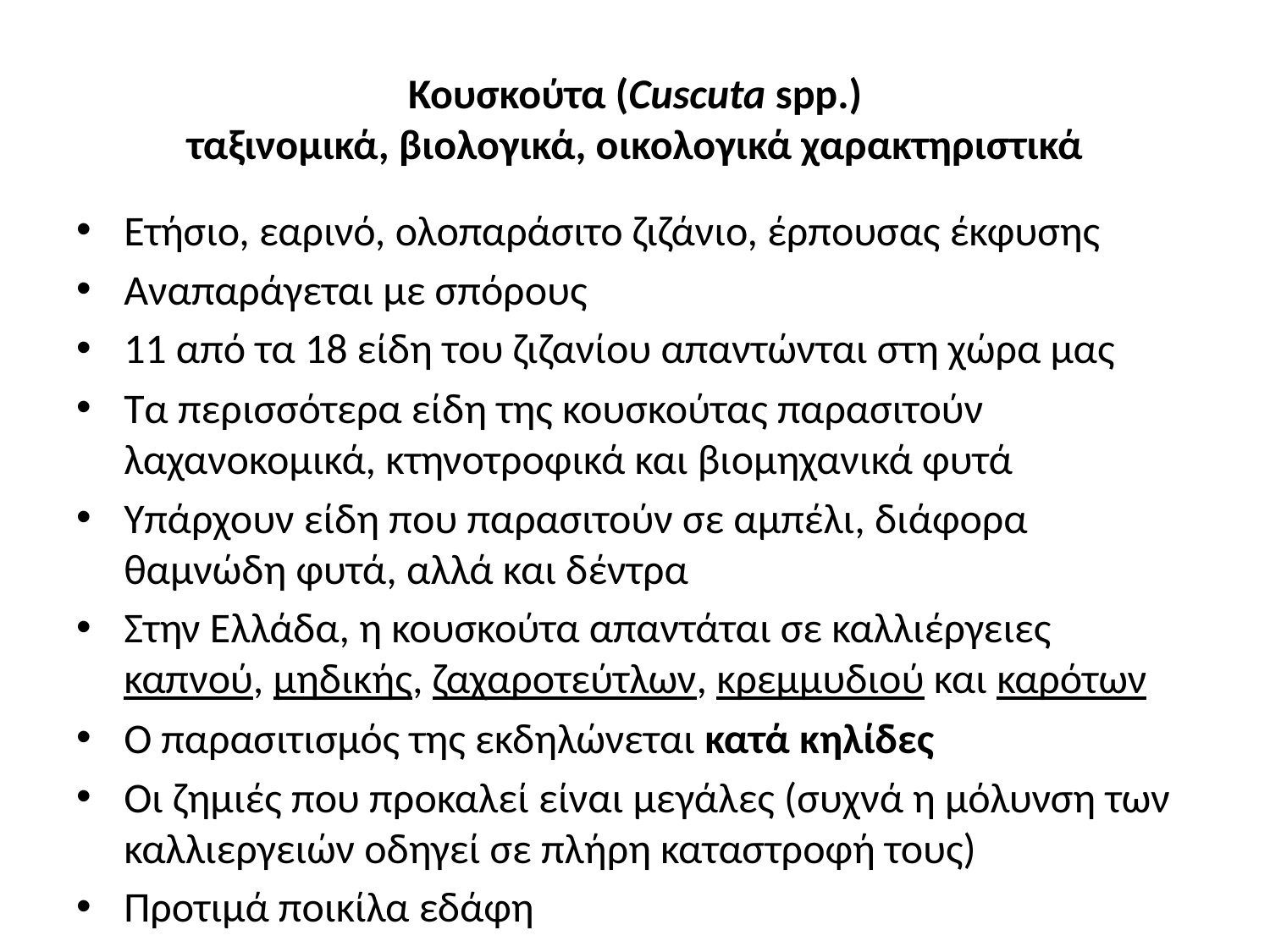

# Κουσκούτα (Cuscuta spp.) ταξινομικά, βιολογικά, οικολογικά χαρακτηριστικά
Eτήσιο, εαρινό, ολοπαράσιτο ζιζάνιο, έρπουσας έκφυσης
Αναπαράγεται με σπόρους
11 από τα 18 είδη του ζιζανίου απαντώνται στη χώρα μας
Τα περισσότερα είδη της κουσκούτας παρασιτούν λαχανοκομικά, κτηνοτροφικά και βιομηχανικά φυτά
Υπάρχουν είδη που παρασιτούν σε αμπέλι, διάφορα θαμνώδη φυτά, αλλά και δέντρα
Στην Ελλάδα, η κουσκούτα απαντάται σε καλλιέργειες καπνού, μηδικής, ζαχαροτεύτλων, κρεμμυδιού και καρότων
Ο παρασιτισμός της εκδηλώνεται κατά κηλίδες
Οι ζημιές που προκαλεί είναι μεγάλες (συχνά η μόλυνση των καλλιεργειών οδηγεί σε πλήρη καταστροφή τους)
Προτιμά ποικίλα εδάφη